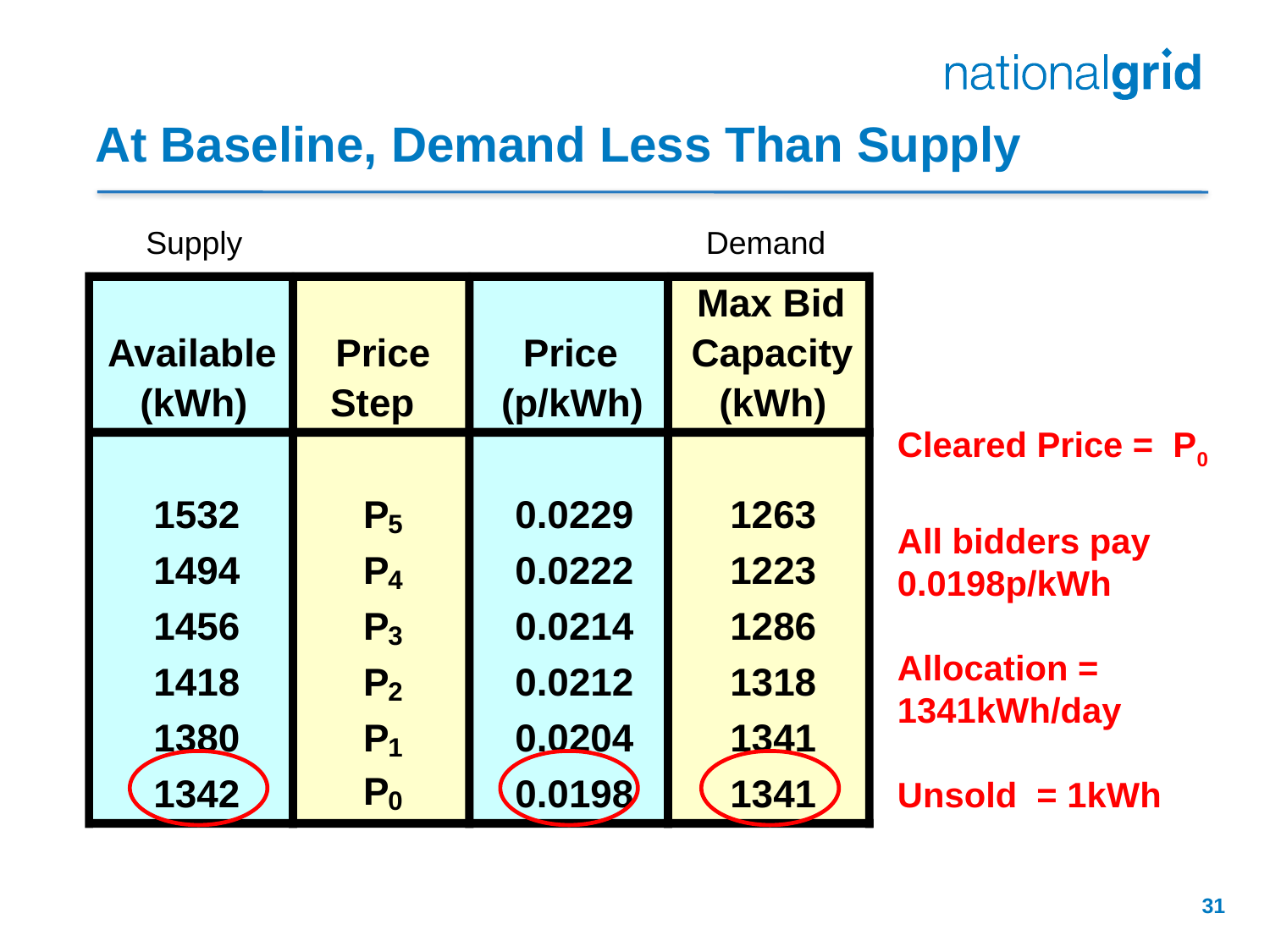

# At Baseline, Demand Less Than Supply
Supply
Demand

Max Bid

Available
Price
Price
Capacity
(kWh)
Step
(p/kWh)
(kWh)

1532
P
0.0229
1263
5
1494
P
0.0222
1223
4
1456
P
0.0214
1286
3
1418
P
0.0212
1318
2
1380
P
0.0204
1341
1

P
1342
0.0198
1341
0

Cleared Price =  P0

All bidders pay 0.0198p/kWh

Allocation =  1341kWh/day

Unsold  = 1kWh
31